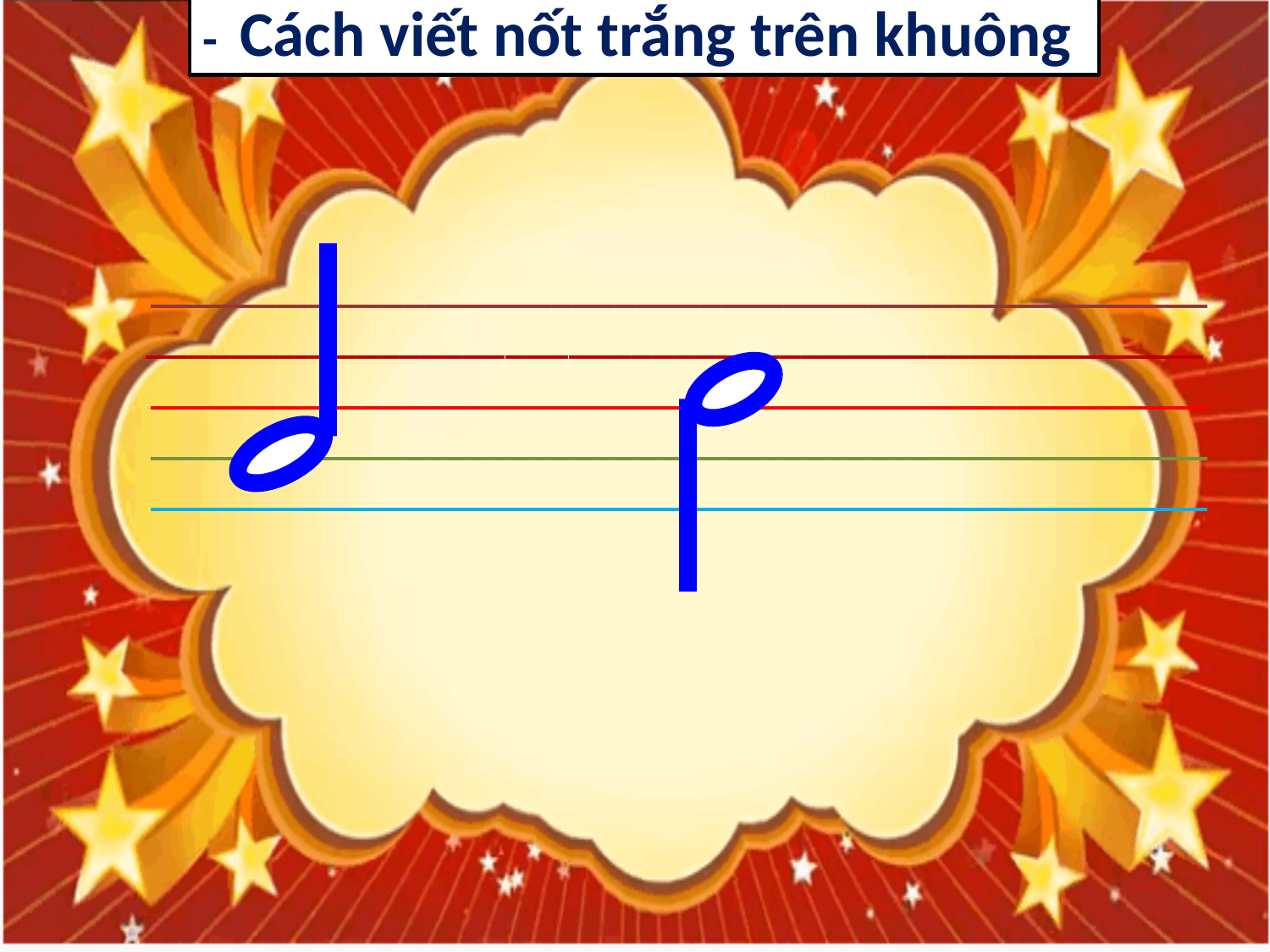

-  Cách viết nốt trắng trên khuông:

__________________________________________________
__________________________________________________
__________________________________________________
__________________________________________________
__________________________________________________